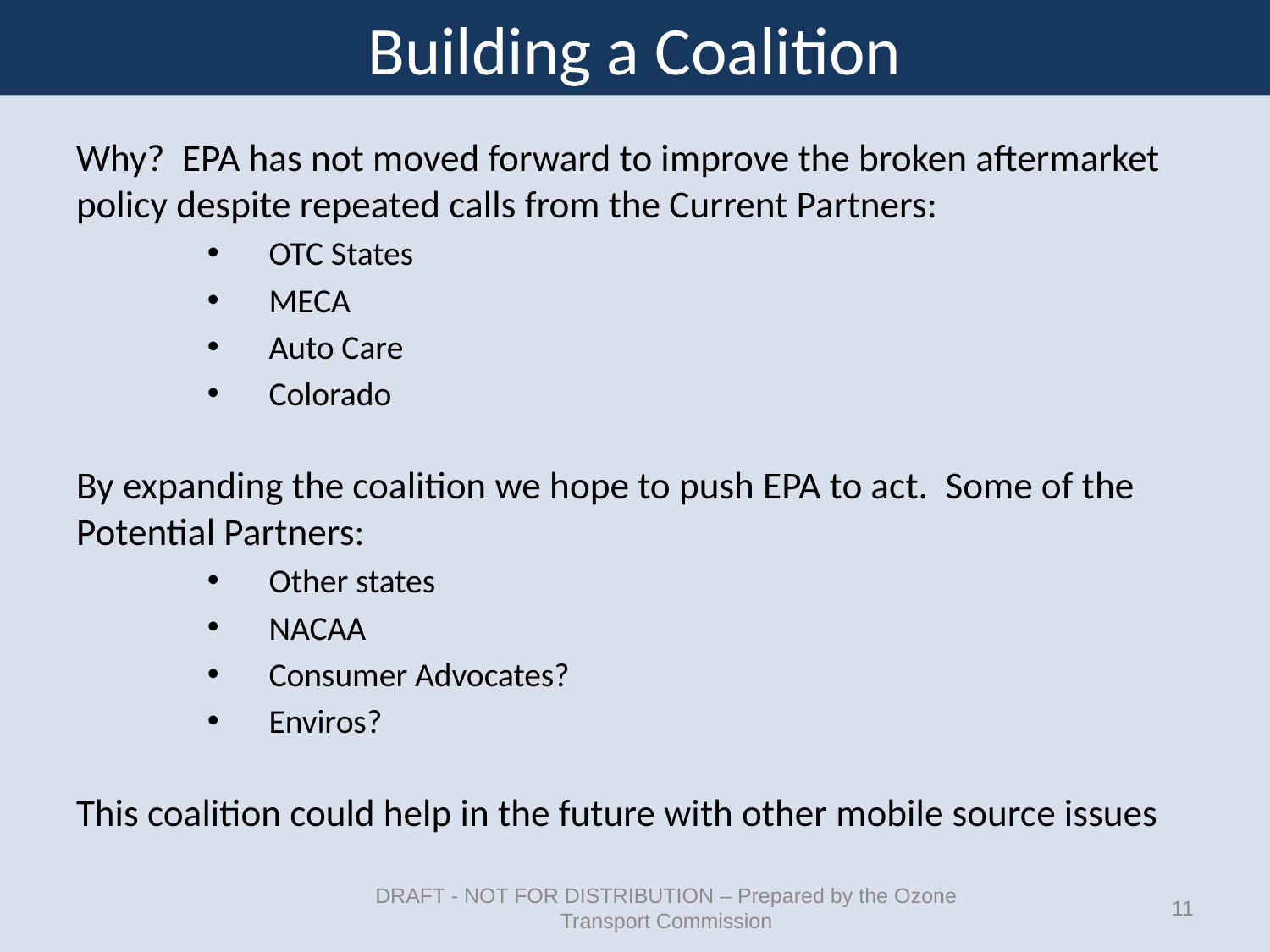

# Building a Coalition
Why?  EPA has not moved forward to improve the broken aftermarket policy despite repeated calls from the Current Partners:
OTC States
MECA
Auto Care
Colorado
By expanding the coalition we hope to push EPA to act.  Some of the Potential Partners:
Other states
NACAA
Consumer Advocates?
Enviros?
This coalition could help in the future with other mobile source issues

DRAFT - NOT FOR DISTRIBUTION – Prepared by the Ozone Transport Commission
11